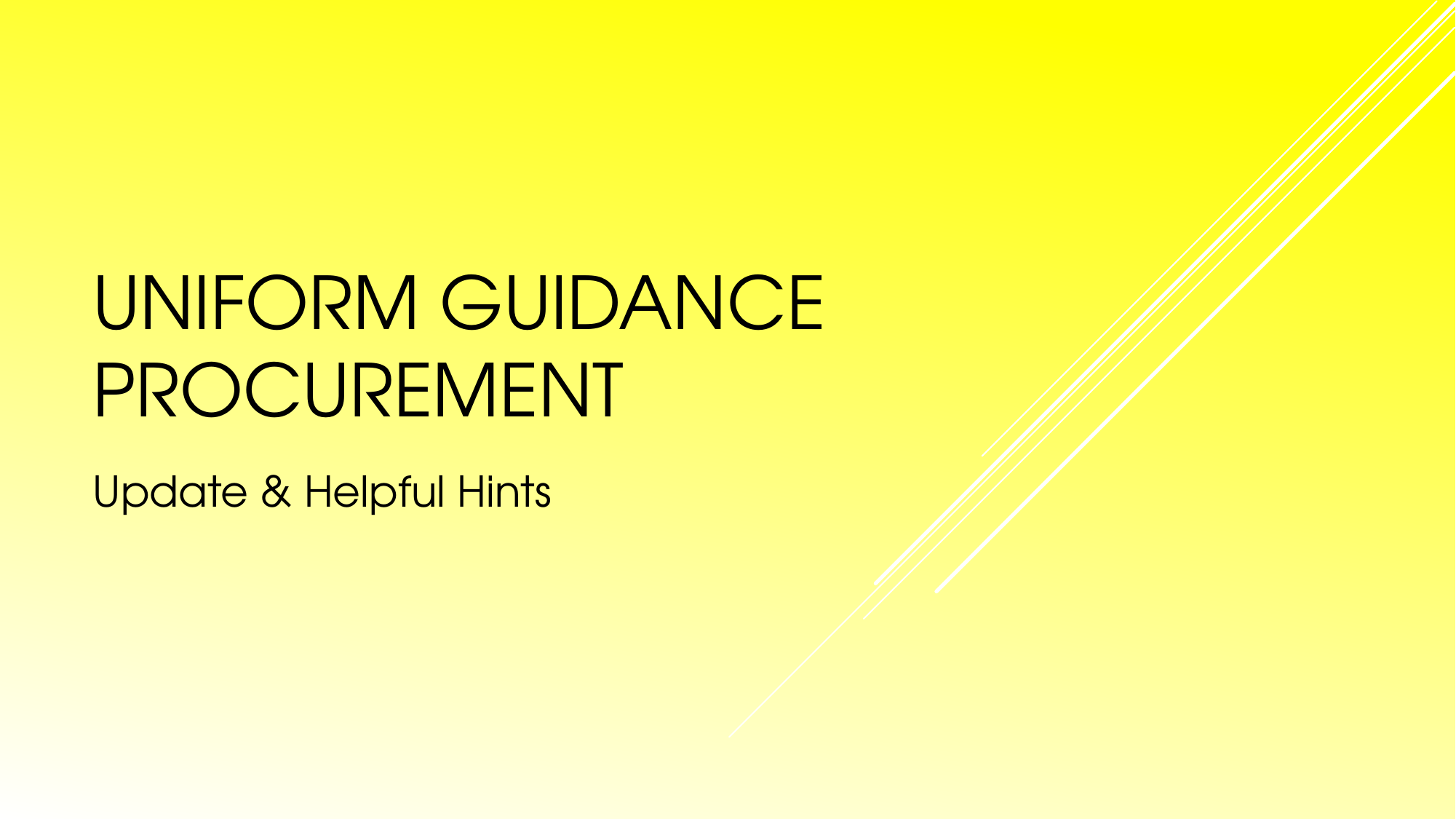

# Uniform guidance procurement
Update & Helpful Hints